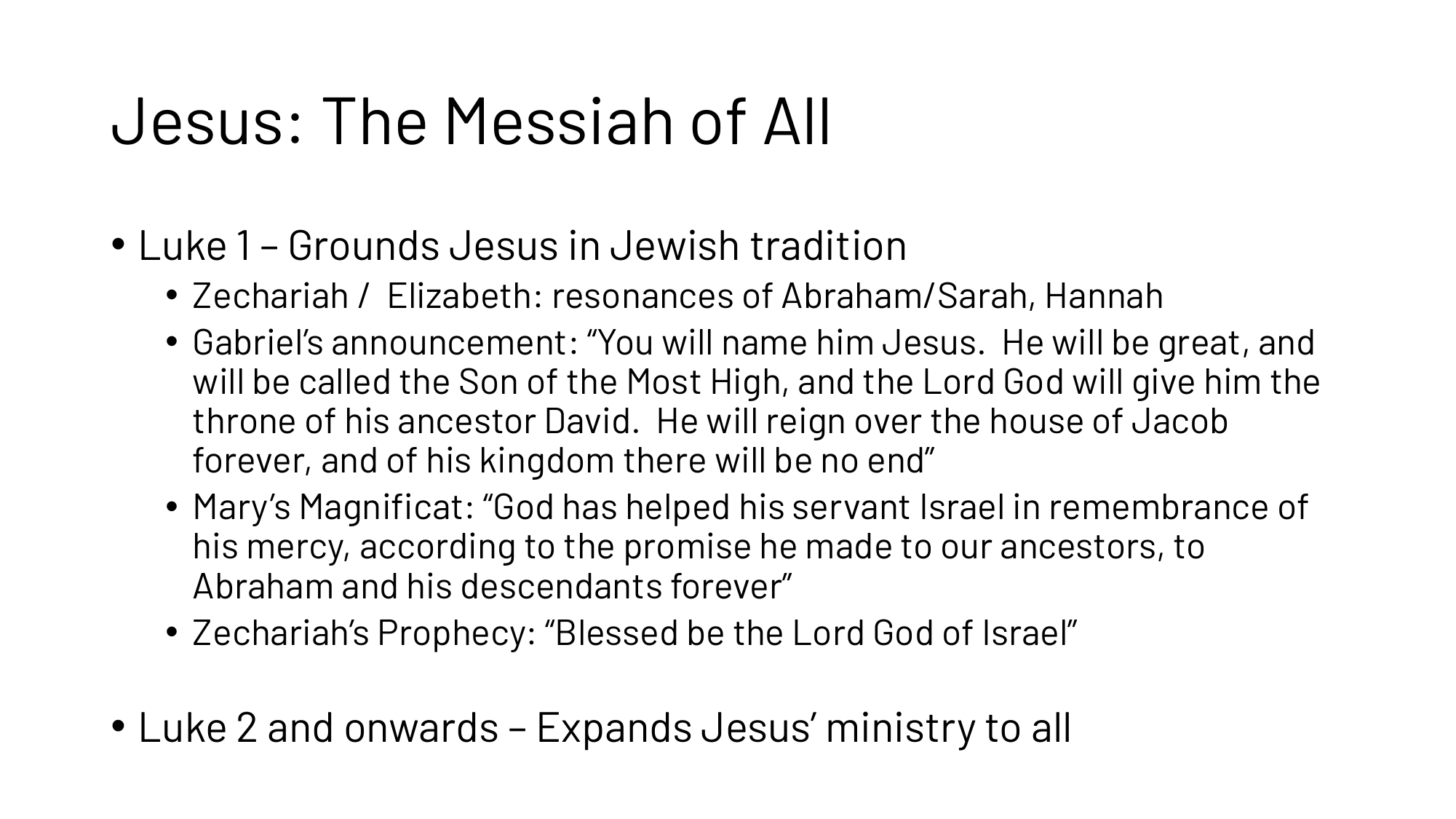

# Jesus: The Messiah of All
Luke 1 – Grounds Jesus in Jewish tradition
Zechariah /  Elizabeth: resonances of Abraham/Sarah, Hannah
Gabriel’s announcement: “You will name him Jesus.  He will be great, and will be called the Son of the Most High, and the Lord God will give him the throne of his ancestor David.  He will reign over the house of Jacob forever, and of his kingdom there will be no end”
Mary’s Magnificat: “God has helped his servant Israel in remembrance of his mercy, according to the promise he made to our ancestors, to Abraham and his descendants forever”
Zechariah’s Prophecy: “Blessed be the Lord God of Israel”

Luke 2 and onwards – Expands Jesus’ ministry to all